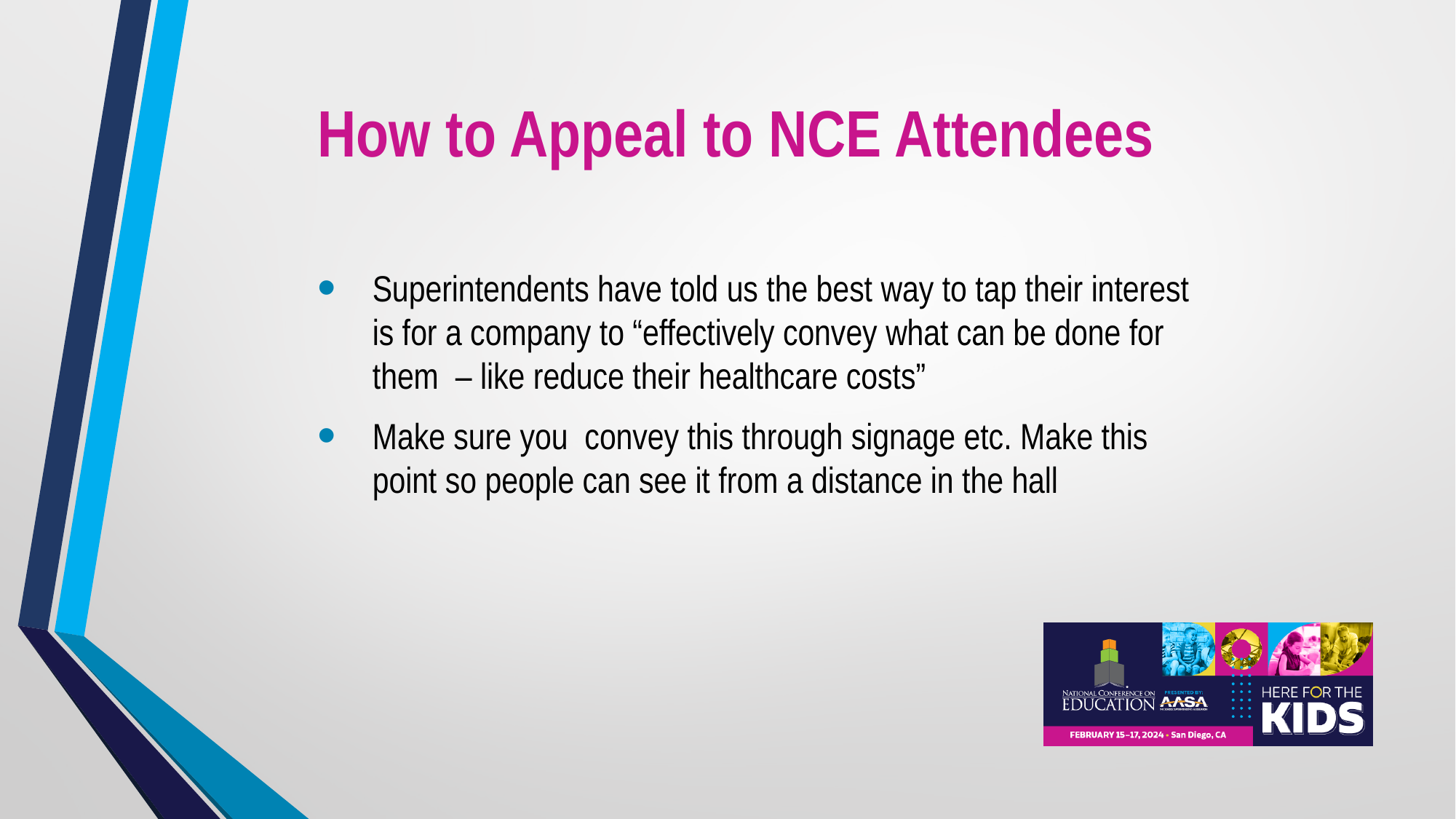

# How to Appeal to NCE Attendees
Superintendents have told us the best way to tap their interest is for a company to “effectively convey what can be done for them  – like reduce their healthcare costs”
Make sure you  convey this through signage etc. Make this point so people can see it from a distance in the hall